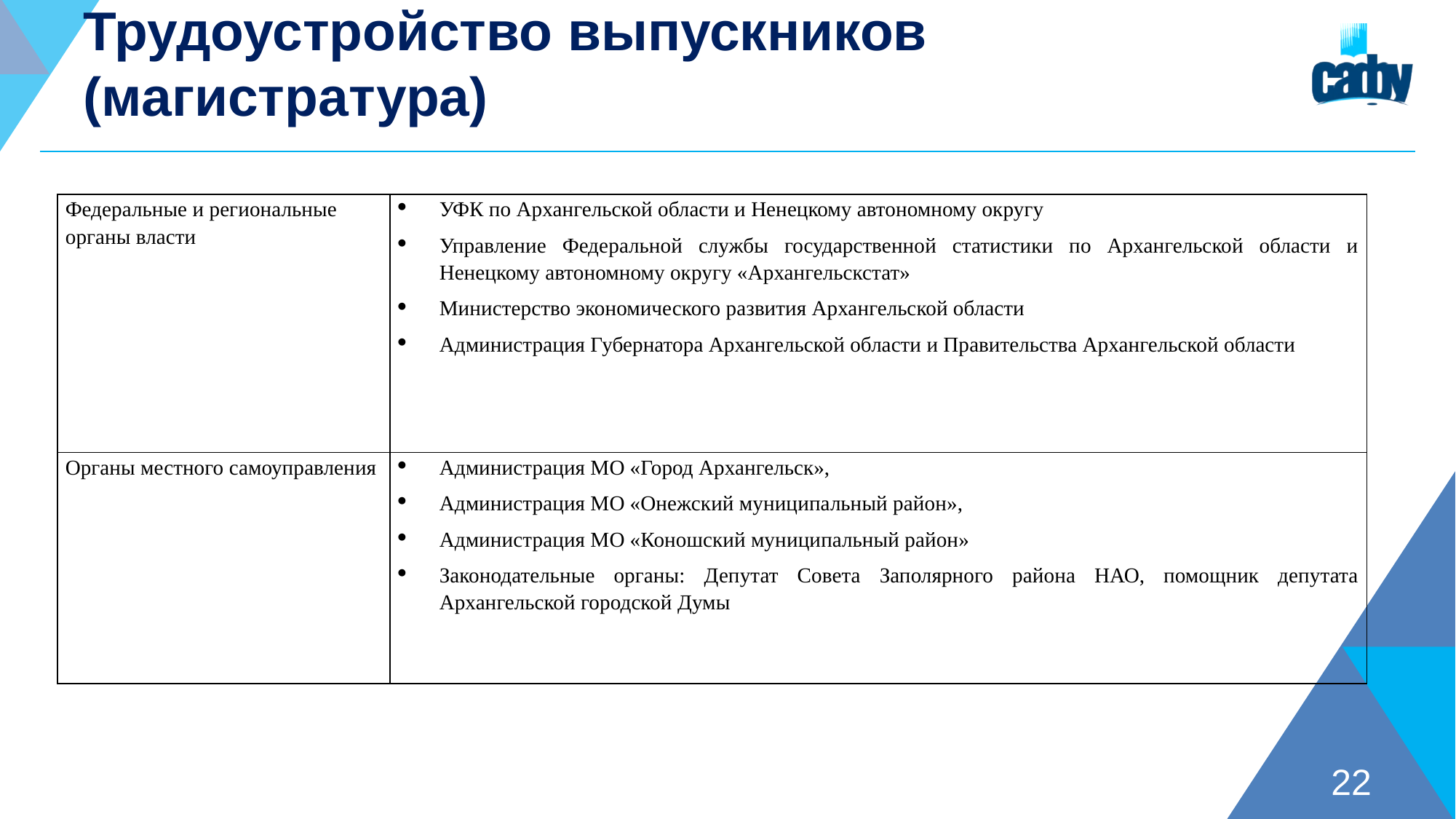

# Трудоустройство выпускников (магистратура)

| Федеральные и региональные органы власти | УФК по Архангельской области и Ненецкому автономному округу Управление Федеральной службы государственной статистики по Архангельской области и Ненецкому автономному округу «Архангельскстат» Министерство экономического развития Архангельской области Администрация Губернатора Архангельской области и Правительства Архангельской области |
| --- | --- |
| Органы местного самоуправления | Администрация МО «Город Архангельск», Администрация МО «Онежский муниципальный район», Администрация МО «Коношский муниципальный район» Законодательные органы: Депутат Совета Заполярного района НАО, помощник депутата Архангельской городской Думы |
22